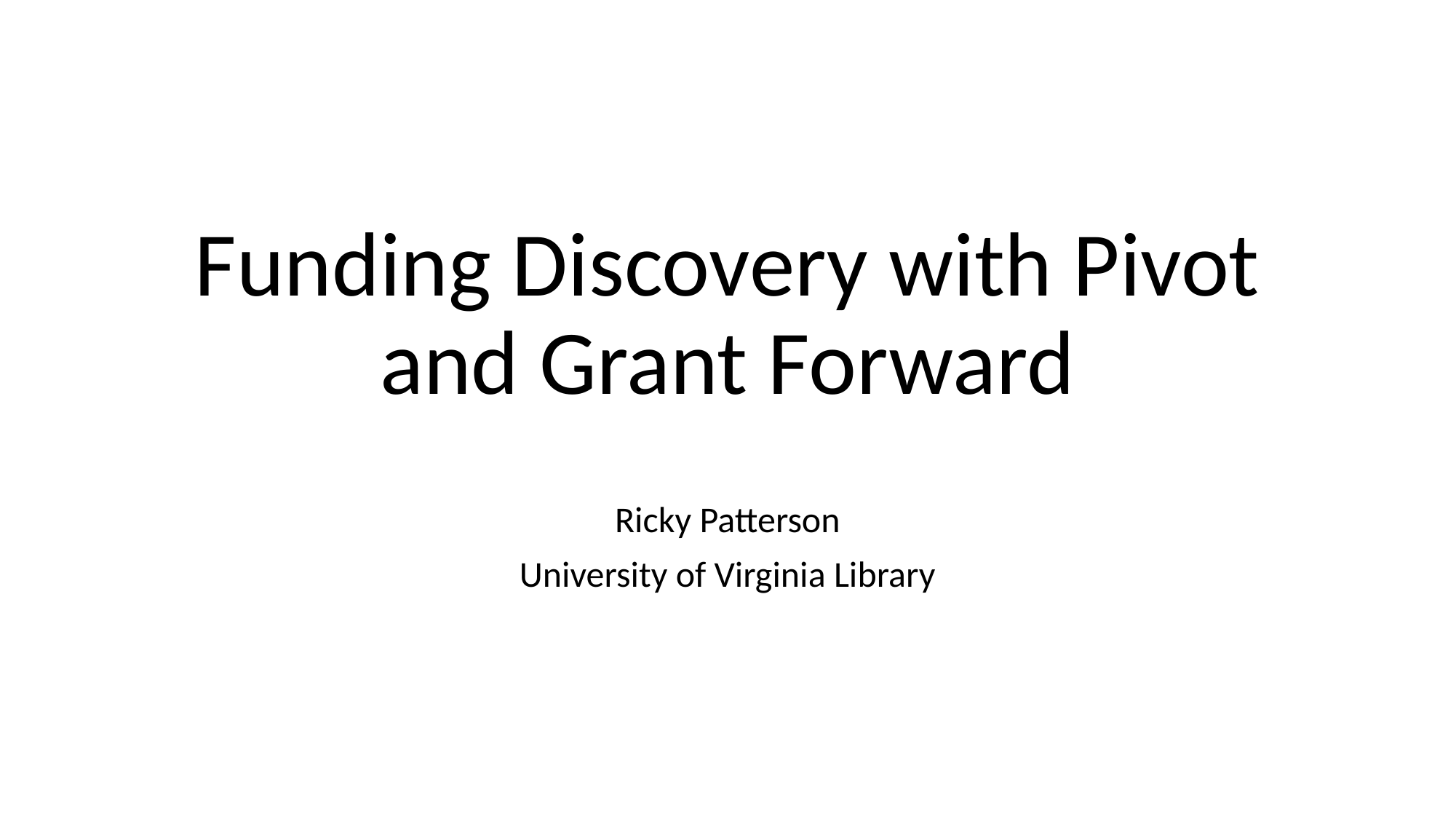

# Funding Discovery with Pivot and Grant Forward
Ricky Patterson
University of Virginia Library